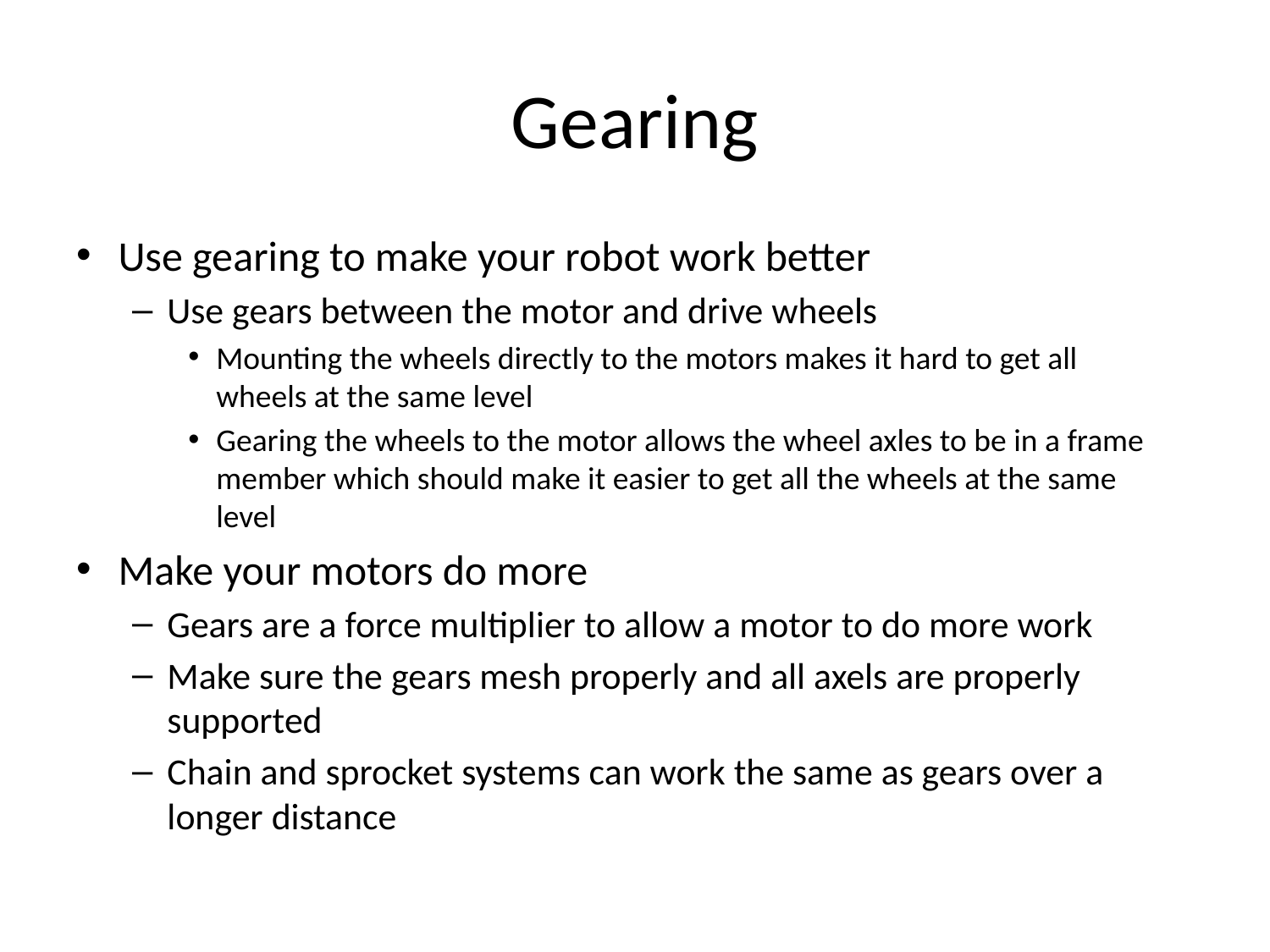

# Gearing
Use gearing to make your robot work better
Use gears between the motor and drive wheels
Mounting the wheels directly to the motors makes it hard to get all wheels at the same level
Gearing the wheels to the motor allows the wheel axles to be in a frame member which should make it easier to get all the wheels at the same level
Make your motors do more
Gears are a force multiplier to allow a motor to do more work
Make sure the gears mesh properly and all axels are properly supported
Chain and sprocket systems can work the same as gears over a longer distance